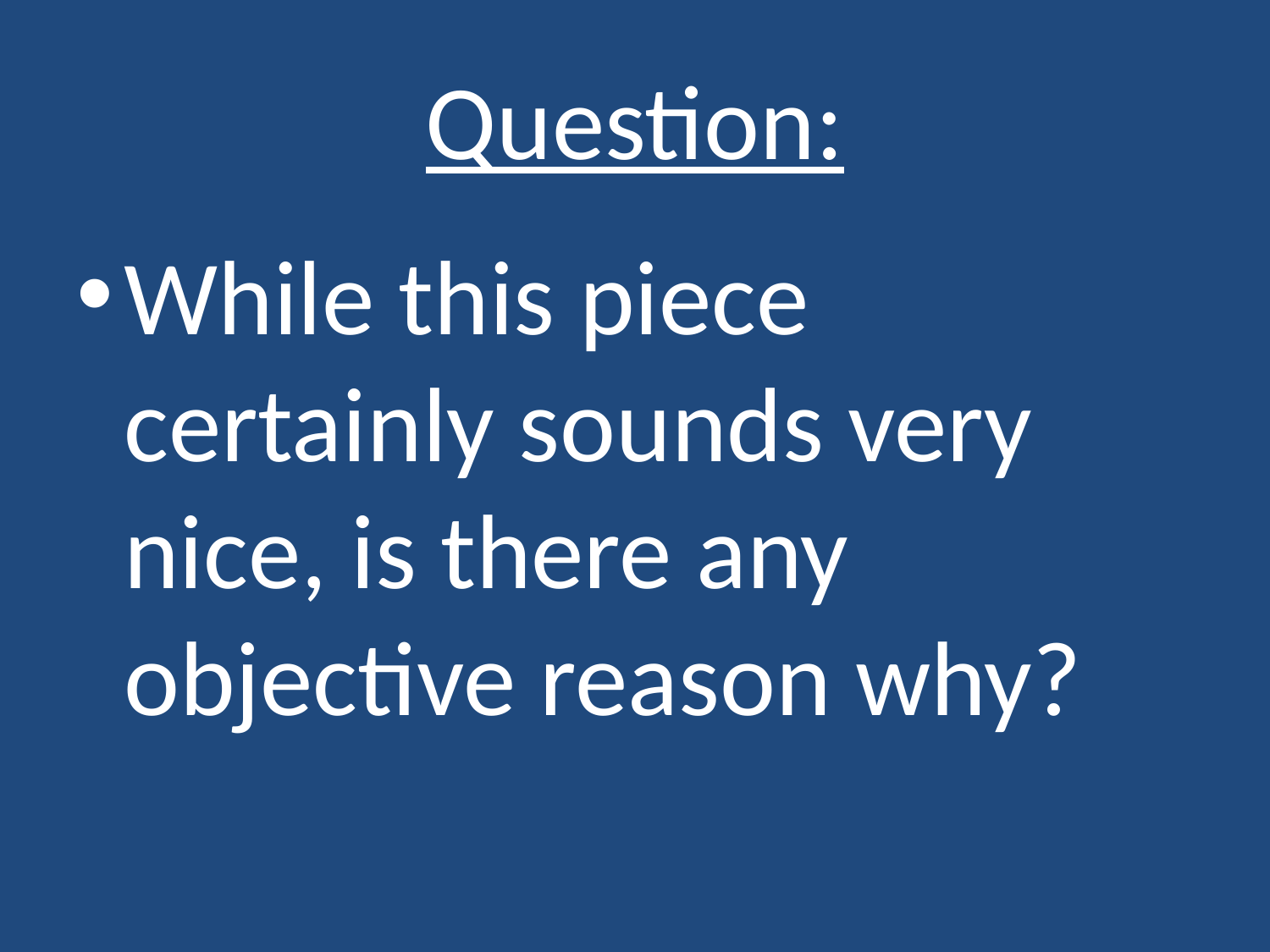

# Question:
While this piece certainly sounds very nice, is there any objective reason why?